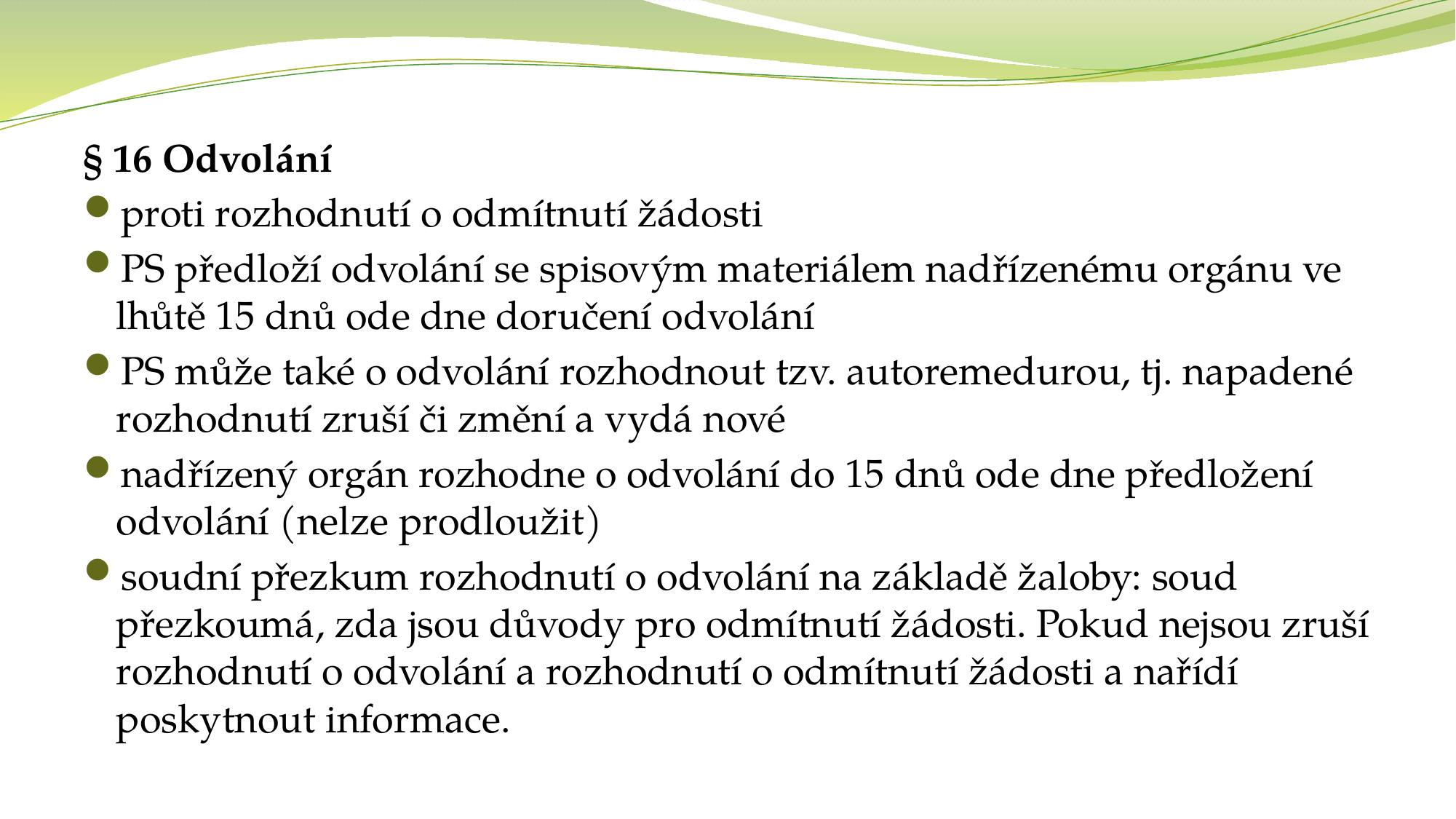

§ 16 Odvolání
proti rozhodnutí o odmítnutí žádosti
PS předloží odvolání se spisovým materiálem nadřízenému orgánu ve lhůtě 15 dnů ode dne doručení odvolání
PS může také o odvolání rozhodnout tzv. autoremedurou, tj. napadené rozhodnutí zruší či změní a vydá nové
nadřízený orgán rozhodne o odvolání do 15 dnů ode dne předložení odvolání (nelze prodloužit)
soudní přezkum rozhodnutí o odvolání na základě žaloby: soud přezkoumá, zda jsou důvody pro odmítnutí žádosti. Pokud nejsou zruší rozhodnutí o odvolání a rozhodnutí o odmítnutí žádosti a nařídí poskytnout informace.